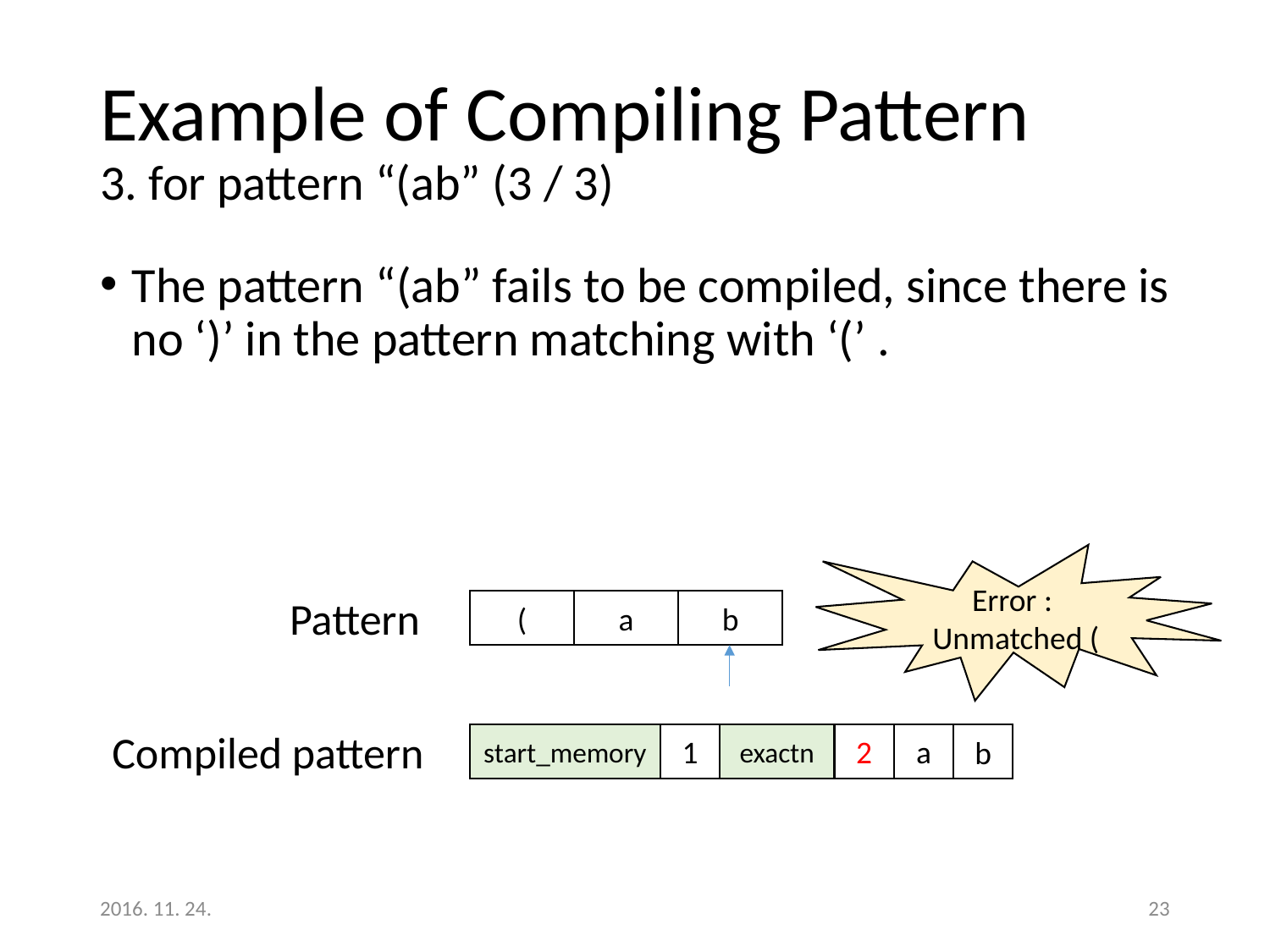

# Example of Compiling Pattern 3. for pattern “(ab” (3 / 3)
The pattern “(ab” fails to be compiled, since there is no ‘)’ in the pattern matching with ‘(’ .
Error :
Unmatched (
Pattern
(
a
b
Compiled pattern
start_memory
1
exactn
2
a
b
2016. 11. 24.
23